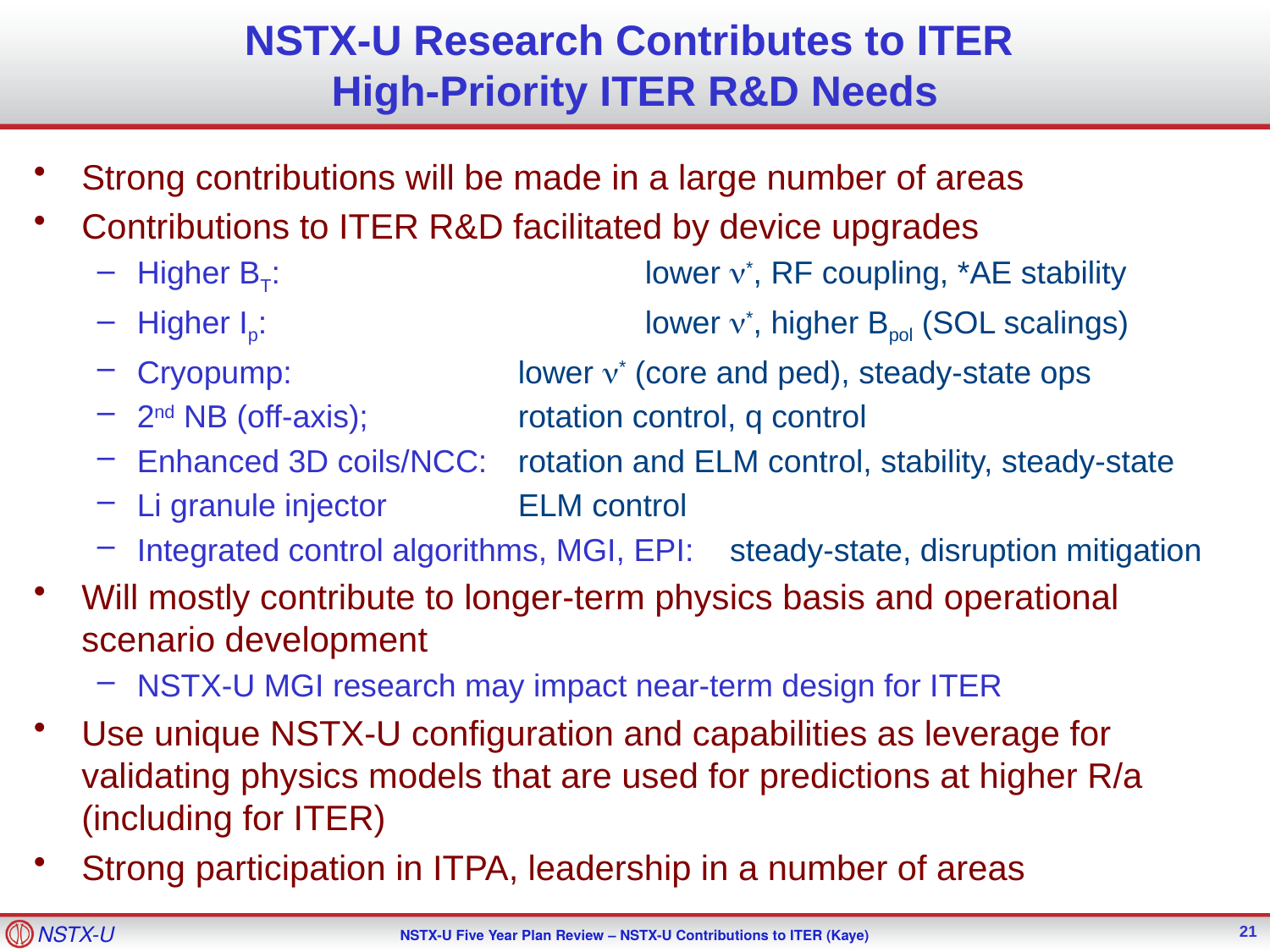

# NSTX-U Research Contributes to ITER High-Priority ITER R&D Needs
Strong contributions will be made in a large number of areas
Contributions to ITER R&D facilitated by device upgrades
Higher BT:			lower ν*, RF coupling, *AE stability
Higher Ip:			lower ν*, higher Bpol (SOL scalings)
Cryopump:		lower ν* (core and ped), steady-state ops
2nd NB (off-axis);		rotation control, q control
Enhanced 3D coils/NCC:	rotation and ELM control, stability, steady-state
Li granule injector		ELM control
Integrated control algorithms, MGI, EPI:    steady-state, disruption mitigation
Will mostly contribute to longer-term physics basis and operational scenario development
NSTX-U MGI research may impact near-term design for ITER
Use unique NSTX-U configuration and capabilities as leverage for validating physics models that are used for predictions at higher R/a (including for ITER)
Strong participation in ITPA, leadership in a number of areas
21